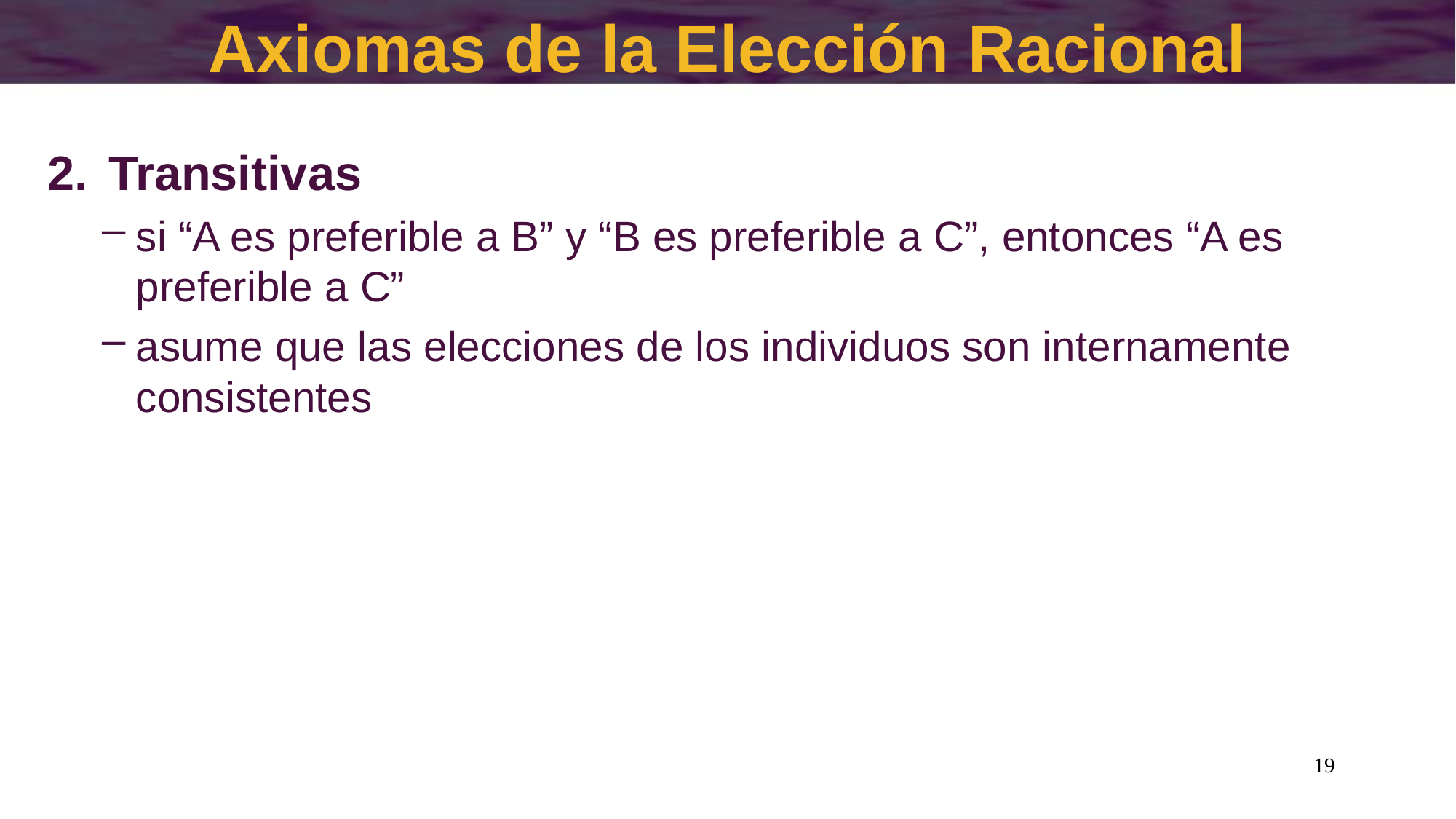

# Axiomas de la Elección Racional
Transitivas
si “A es preferible a B” y “B es preferible a C”, entonces “A es preferible a C”
asume que las elecciones de los individuos son internamente consistentes
19